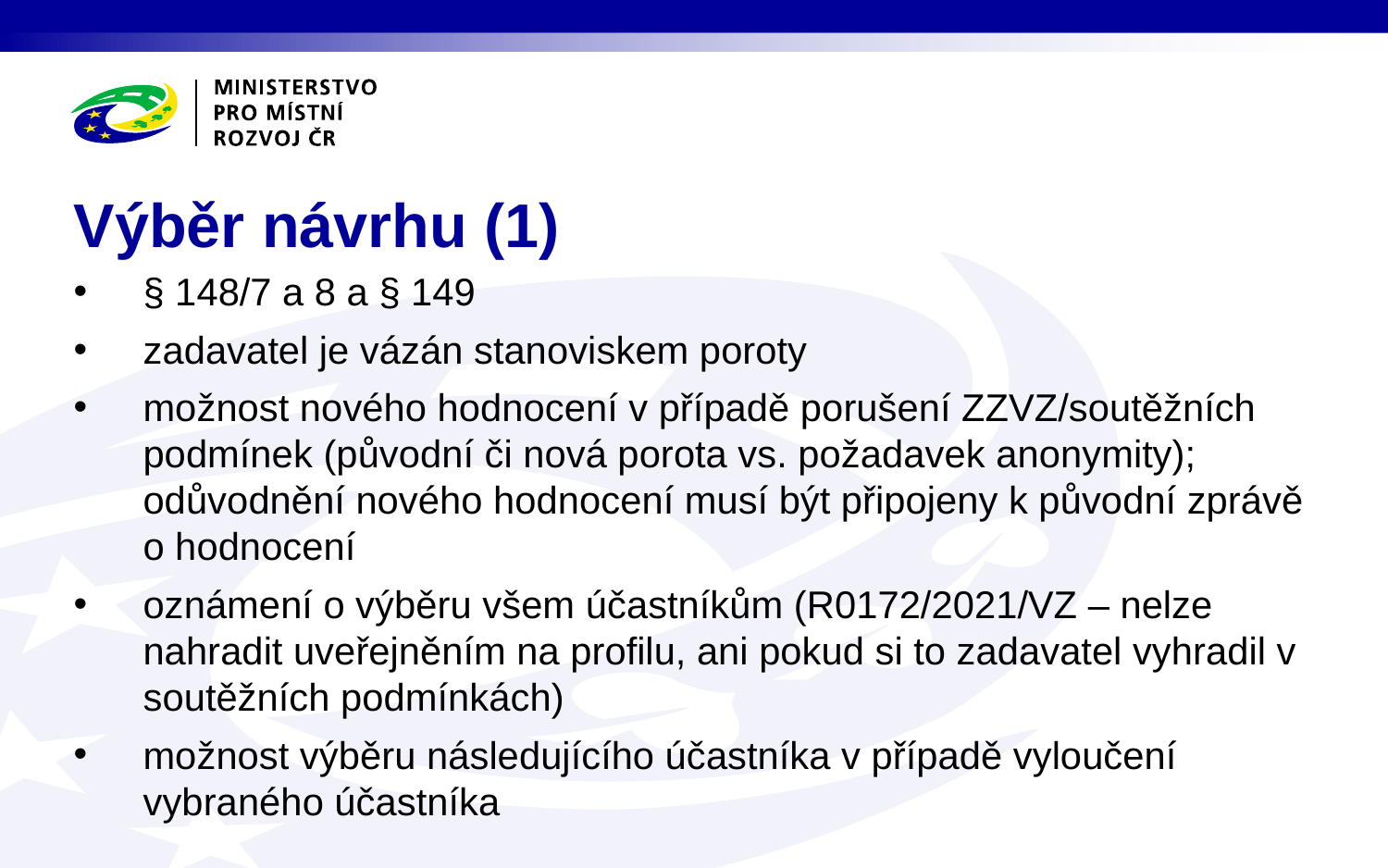

# Výběr návrhu (1)
§ 148/7 a 8 a § 149
zadavatel je vázán stanoviskem poroty
možnost nového hodnocení v případě porušení ZZVZ/soutěžních podmínek (původní či nová porota vs. požadavek anonymity); odůvodnění nového hodnocení musí být připojeny k původní zprávě o hodnocení
oznámení o výběru všem účastníkům (R0172/2021/VZ – nelze nahradit uveřejněním na profilu, ani pokud si to zadavatel vyhradil v soutěžních podmínkách)
možnost výběru následujícího účastníka v případě vyloučení vybraného účastníka